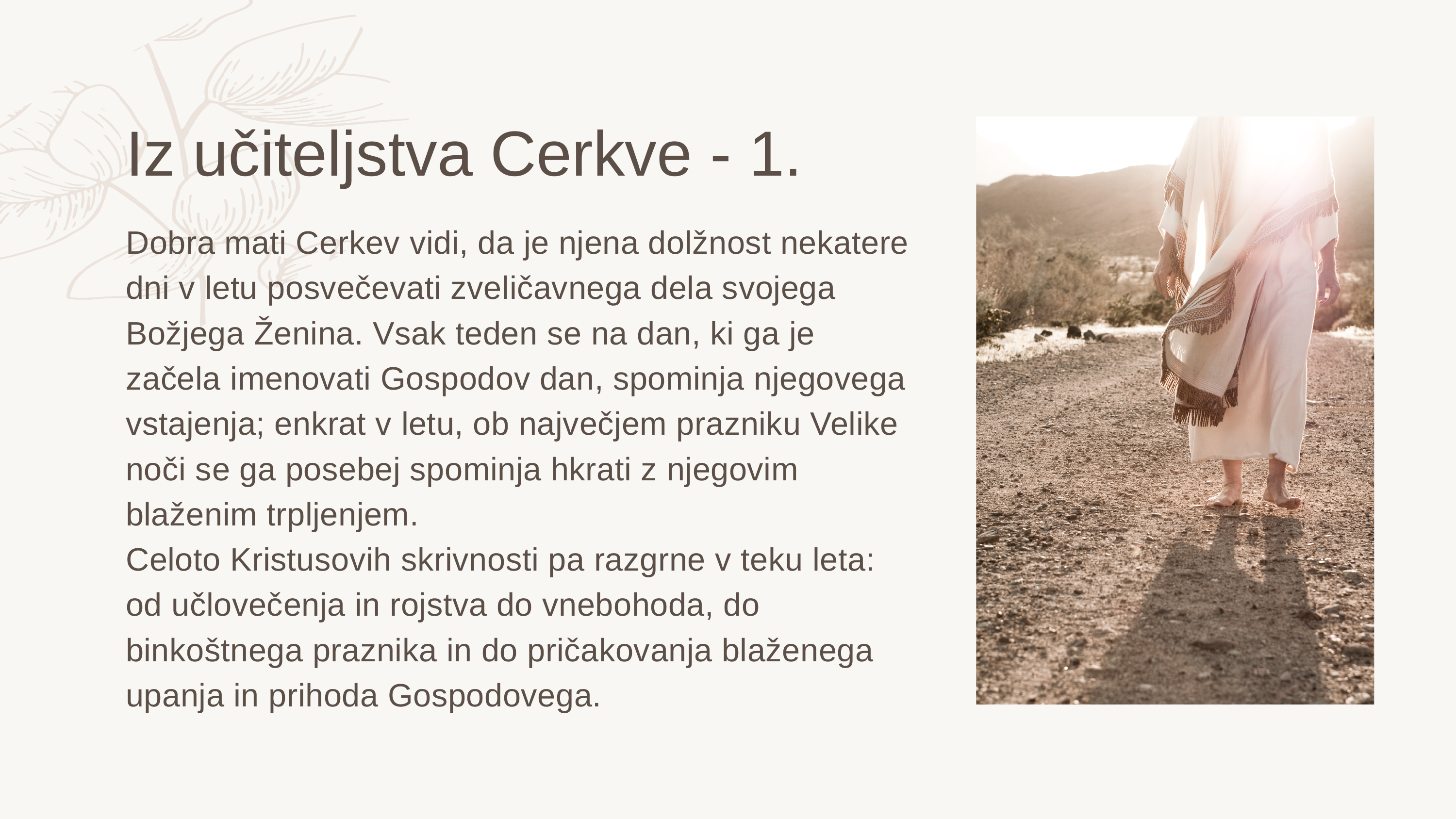

Iz učiteljstva Cerkve - 1.
Dobra mati Cerkev vidi, da je njena dolžnost nekatere dni v letu posvečevati zveličavnega dela svojega Božjega Ženina. Vsak teden se na dan, ki ga je začela imenovati Gospodov dan, spominja njegovega vstajenja; enkrat v letu, ob največjem prazniku Velike noči se ga posebej spominja hkrati z njegovim blaženim trpljenjem.
Celoto Kristusovih skrivnosti pa razgrne v teku leta: od učlovečenja in rojstva do vnebohoda, do binkoštnega praznika in do pričakovanja blaženega upanja in prihoda Gospodovega.